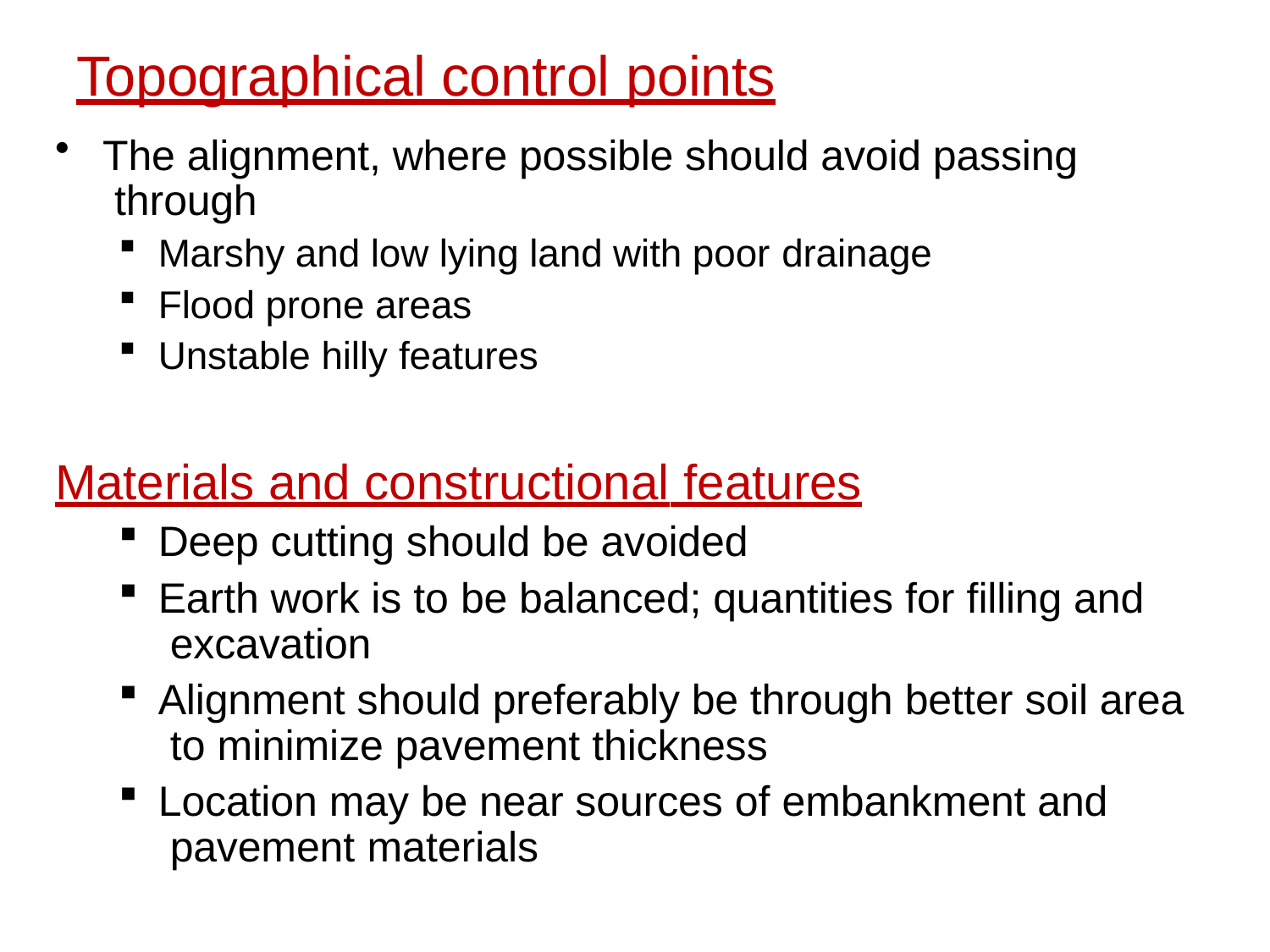

# Topographical control points
The alignment, where possible should avoid passing  through
Marshy and low lying land with poor drainage
Flood prone areas
Unstable hilly features

Materials and constructional features
Deep cutting should be avoided
Earth work is to be balanced; quantities for filling and  excavation
Alignment should preferably be through better soil area  to minimize pavement thickness
Location may be near sources of embankment and  pavement materials